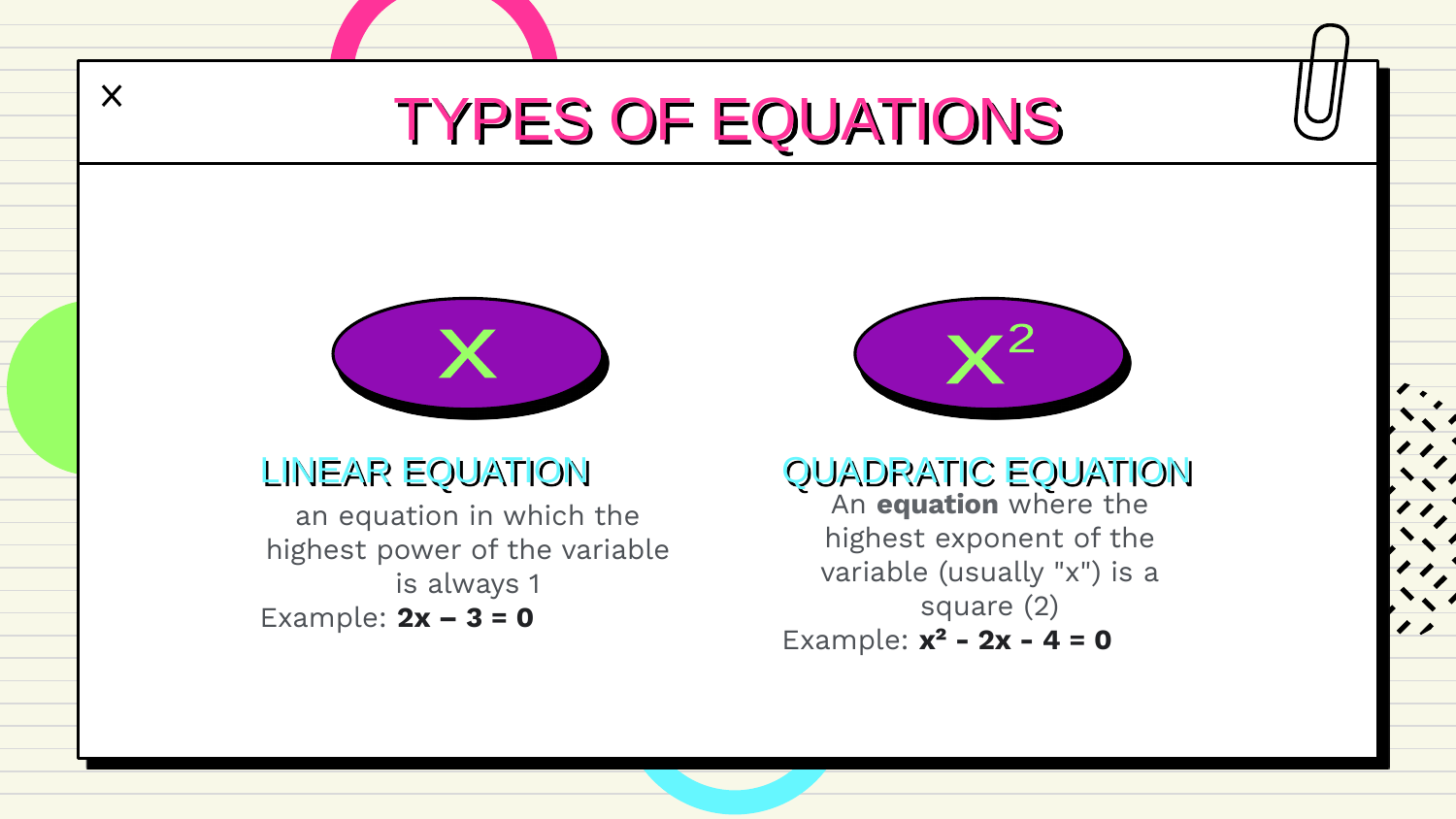

# TYPES OF EQUATIONS

2
x
x
QUADRATIC EQUATION
LINEAR EQUATION
An equation where the highest exponent of the variable (usually "x") is a square (2)
Example: x² - 2x - 4 = 0

an equation in which the highest power of the variable is always 1
Example: 2x – 3 = 0